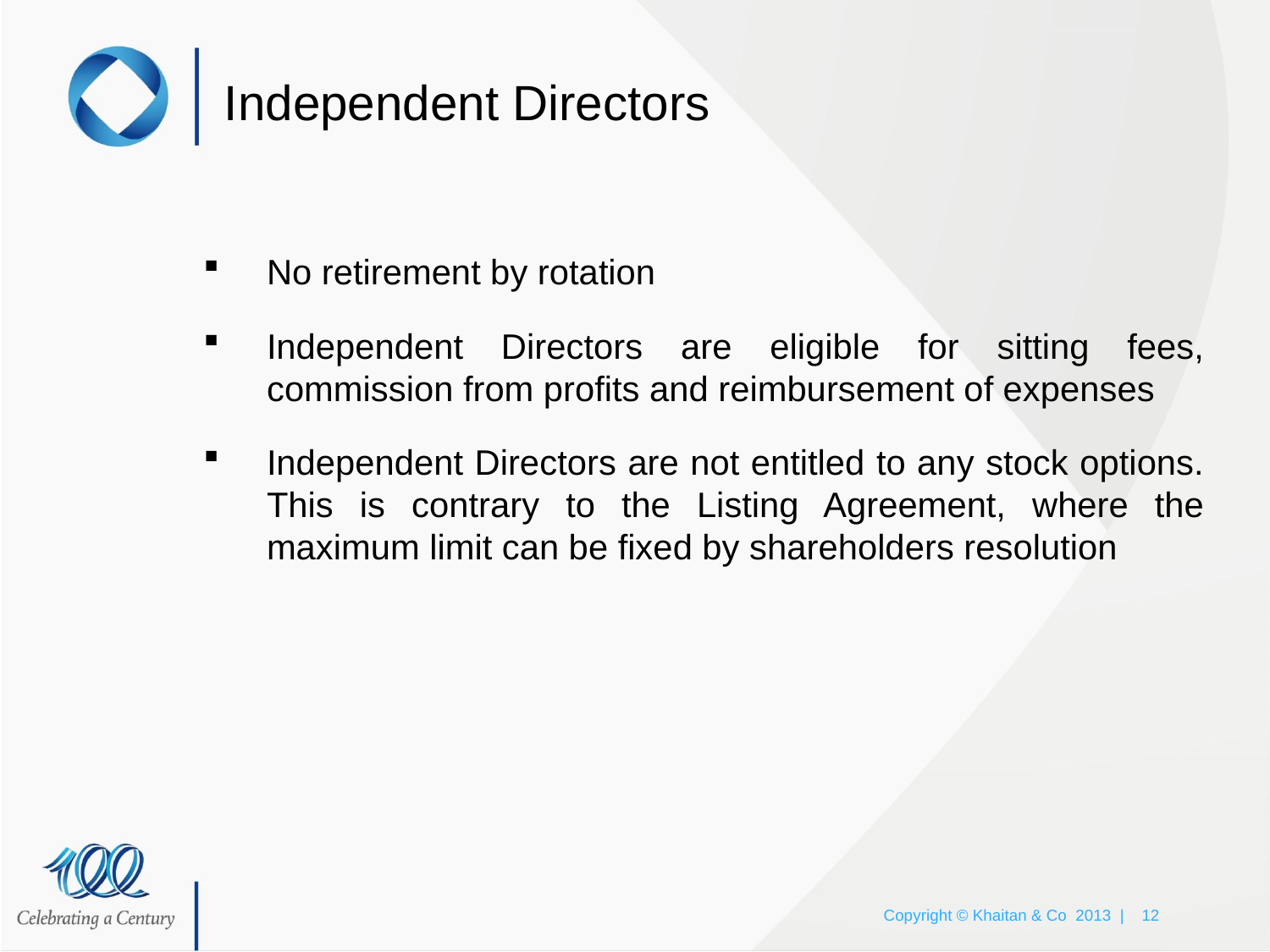

# Independent Directors
No retirement by rotation
Independent Directors are eligible for sitting fees, commission from profits and reimbursement of expenses
Independent Directors are not entitled to any stock options. This is contrary to the Listing Agreement, where the maximum limit can be fixed by shareholders resolution